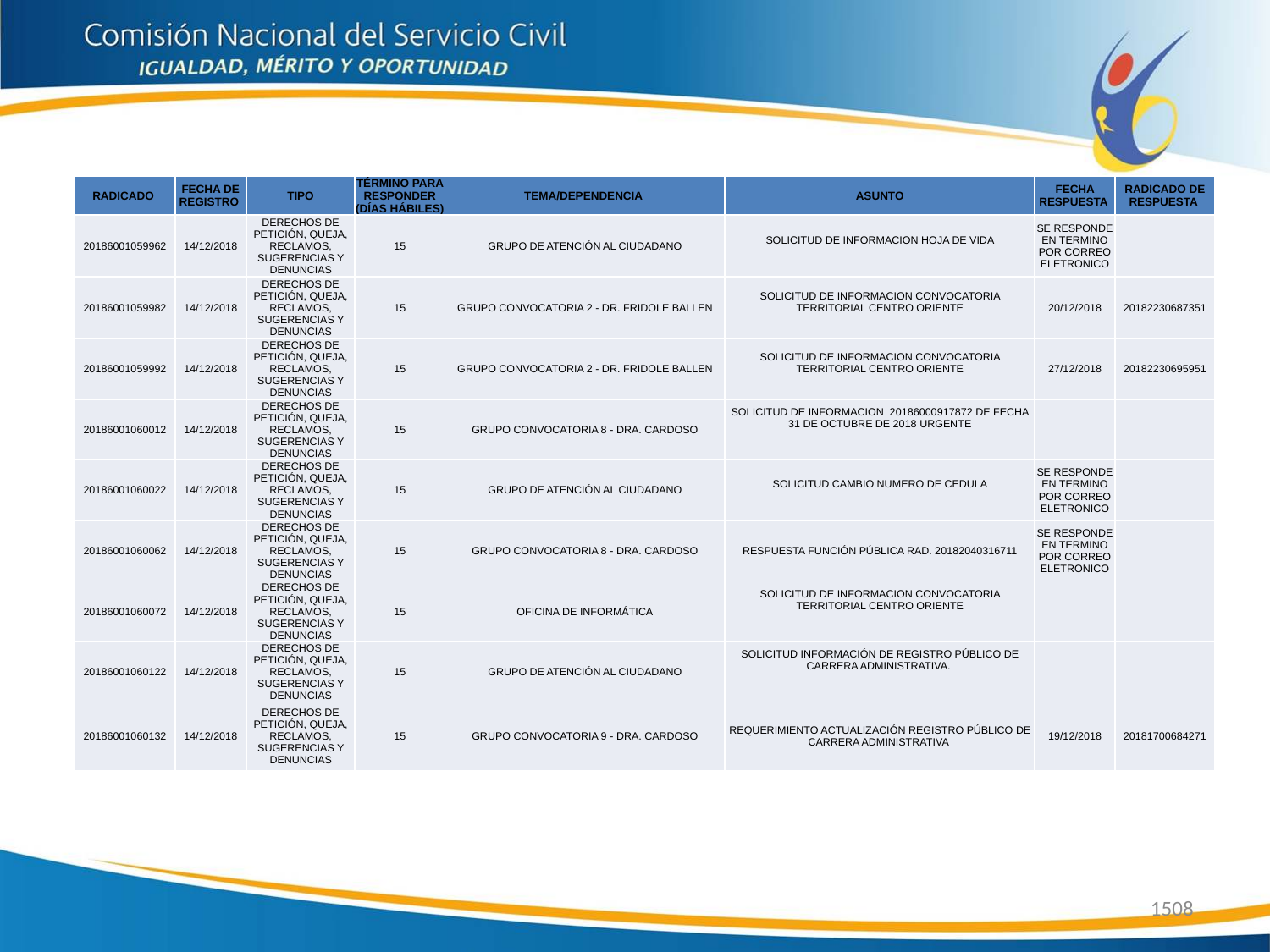

| RADICADO | FECHA DE REGISTRO | TIPO | TÉRMINO PARA RESPONDER (DÍAS HÁBILES) | TEMA/DEPENDENCIA | ASUNTO | FECHA RESPUESTA | RADICADO DE RESPUESTA |
| --- | --- | --- | --- | --- | --- | --- | --- |
| 20186001059962 | 14/12/2018 | DERECHOS DE PETICIÓN, QUEJA, RECLAMOS, SUGERENCIAS Y DENUNCIAS | 15 | GRUPO DE ATENCIÓN AL CIUDADANO | SOLICITUD DE INFORMACION HOJA DE VIDA | SE RESPONDE EN TERMINO POR CORREO ELETRONICO |  |
| 20186001059982 | 14/12/2018 | DERECHOS DE PETICIÓN, QUEJA, RECLAMOS, SUGERENCIAS Y DENUNCIAS | 15 | GRUPO CONVOCATORIA 2 - DR. FRIDOLE BALLEN | SOLICITUD DE INFORMACION CONVOCATORIA TERRITORIAL CENTRO ORIENTE | 20/12/2018 | 20182230687351 |
| 20186001059992 | 14/12/2018 | DERECHOS DE PETICIÓN, QUEJA, RECLAMOS, SUGERENCIAS Y DENUNCIAS | 15 | GRUPO CONVOCATORIA 2 - DR. FRIDOLE BALLEN | SOLICITUD DE INFORMACION CONVOCATORIA TERRITORIAL CENTRO ORIENTE | 27/12/2018 | 20182230695951 |
| 20186001060012 | 14/12/2018 | DERECHOS DE PETICIÓN, QUEJA, RECLAMOS, SUGERENCIAS Y DENUNCIAS | 15 | GRUPO CONVOCATORIA 8 - DRA. CARDOSO | SOLICITUD DE INFORMACION 20186000917872 DE FECHA 31 DE OCTUBRE DE 2018 URGENTE |  |  |
| 20186001060022 | 14/12/2018 | DERECHOS DE PETICIÓN, QUEJA, RECLAMOS, SUGERENCIAS Y DENUNCIAS | 15 | GRUPO DE ATENCIÓN AL CIUDADANO | SOLICITUD CAMBIO NUMERO DE CEDULA | SE RESPONDE EN TERMINO POR CORREO ELETRONICO |  |
| 20186001060062 | 14/12/2018 | DERECHOS DE PETICIÓN, QUEJA, RECLAMOS, SUGERENCIAS Y DENUNCIAS | 15 | GRUPO CONVOCATORIA 8 - DRA. CARDOSO | RESPUESTA FUNCIÓN PÚBLICA RAD. 20182040316711 | SE RESPONDE EN TERMINO POR CORREO ELETRONICO |  |
| 20186001060072 | 14/12/2018 | DERECHOS DE PETICIÓN, QUEJA, RECLAMOS, SUGERENCIAS Y DENUNCIAS | 15 | OFICINA DE INFORMÁTICA | SOLICITUD DE INFORMACION CONVOCATORIA TERRITORIAL CENTRO ORIENTE |  |  |
| 20186001060122 | 14/12/2018 | DERECHOS DE PETICIÓN, QUEJA, RECLAMOS, SUGERENCIAS Y DENUNCIAS | 15 | GRUPO DE ATENCIÓN AL CIUDADANO | SOLICITUD INFORMACIÓN DE REGISTRO PÚBLICO DE CARRERA ADMINISTRATIVA. |  |  |
| 20186001060132 | 14/12/2018 | DERECHOS DE PETICIÓN, QUEJA, RECLAMOS, SUGERENCIAS Y DENUNCIAS | 15 | GRUPO CONVOCATORIA 9 - DRA. CARDOSO | REQUERIMIENTO ACTUALIZACIÓN REGISTRO PÚBLICO DE CARRERA ADMINISTRATIVA | 19/12/2018 | 20181700684271 |
1508